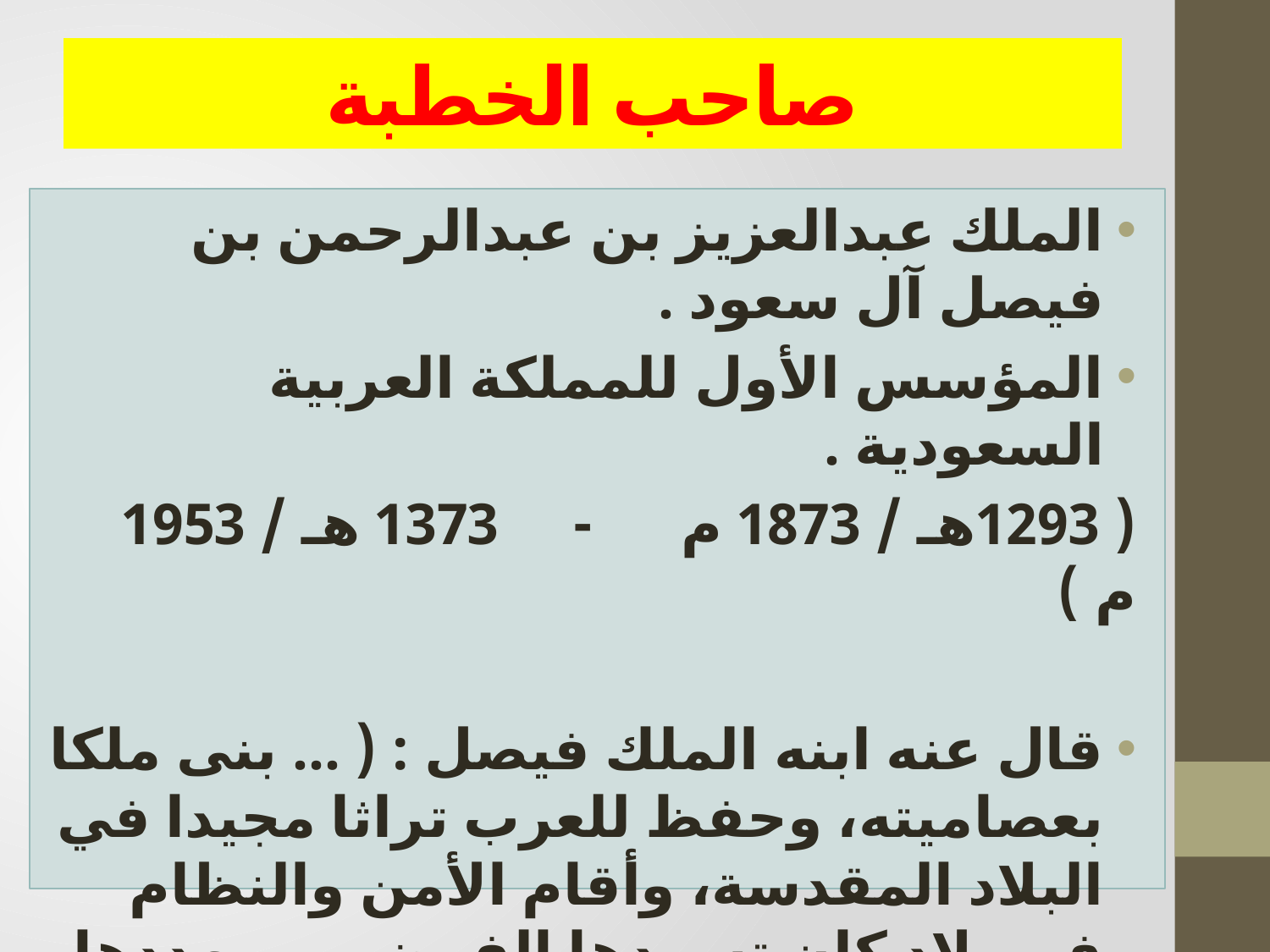

# صاحب الخطبة
الملك عبدالعزيز بن عبدالرحمن بن فيصل آل سعود .
المؤسس الأول للمملكة العربية السعودية .
( 1293هـ / 1873 م      -     1373 هـ / 1953 م )

قال عنه ابنه الملك فيصل : ( ... بنى ملكا بعصاميته، وحفظ للعرب تراثا مجيدا في البلاد المقدسة، وأقام الأمن والنظام في بلاد كان تسودها الفوضى، ويهددها الخوف في طرقها و أرجائها ... )